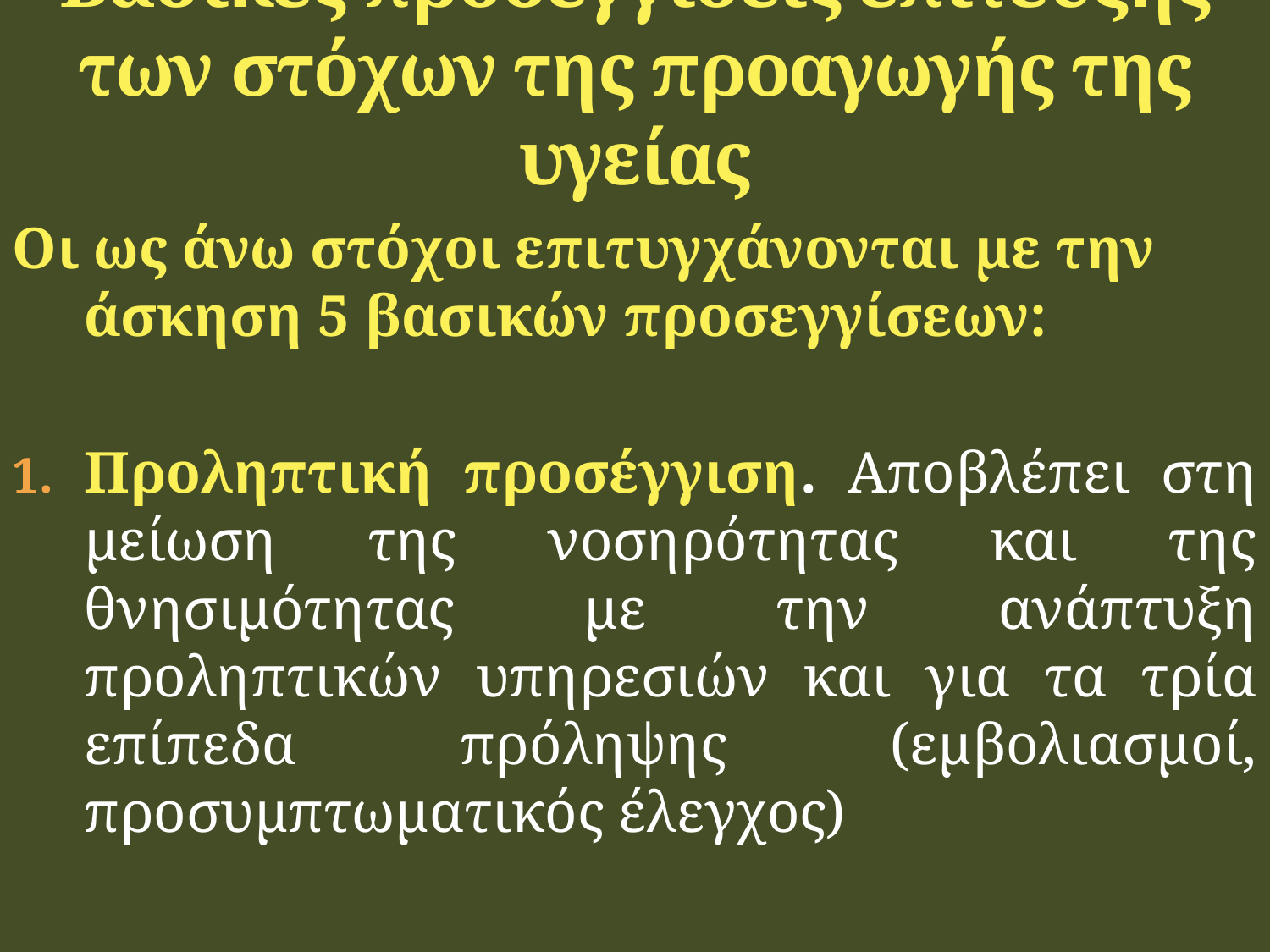

# Βασικές προσεγγίσεις επίτευξης των στόχων της προαγωγής της υγείας
Οι ως άνω στόχοι επιτυγχάνονται με την άσκηση 5 βασικών προσεγγίσεων:

Προληπτική προσέγγιση. Αποβλέπει στη μείωση της νοσηρότητας και της θνησιμότητας με την ανάπτυξη προληπτικών υπηρεσιών και για τα τρία επίπεδα πρόληψης (εμβολιασμοί, προσυμπτωματικός έλεγχος)